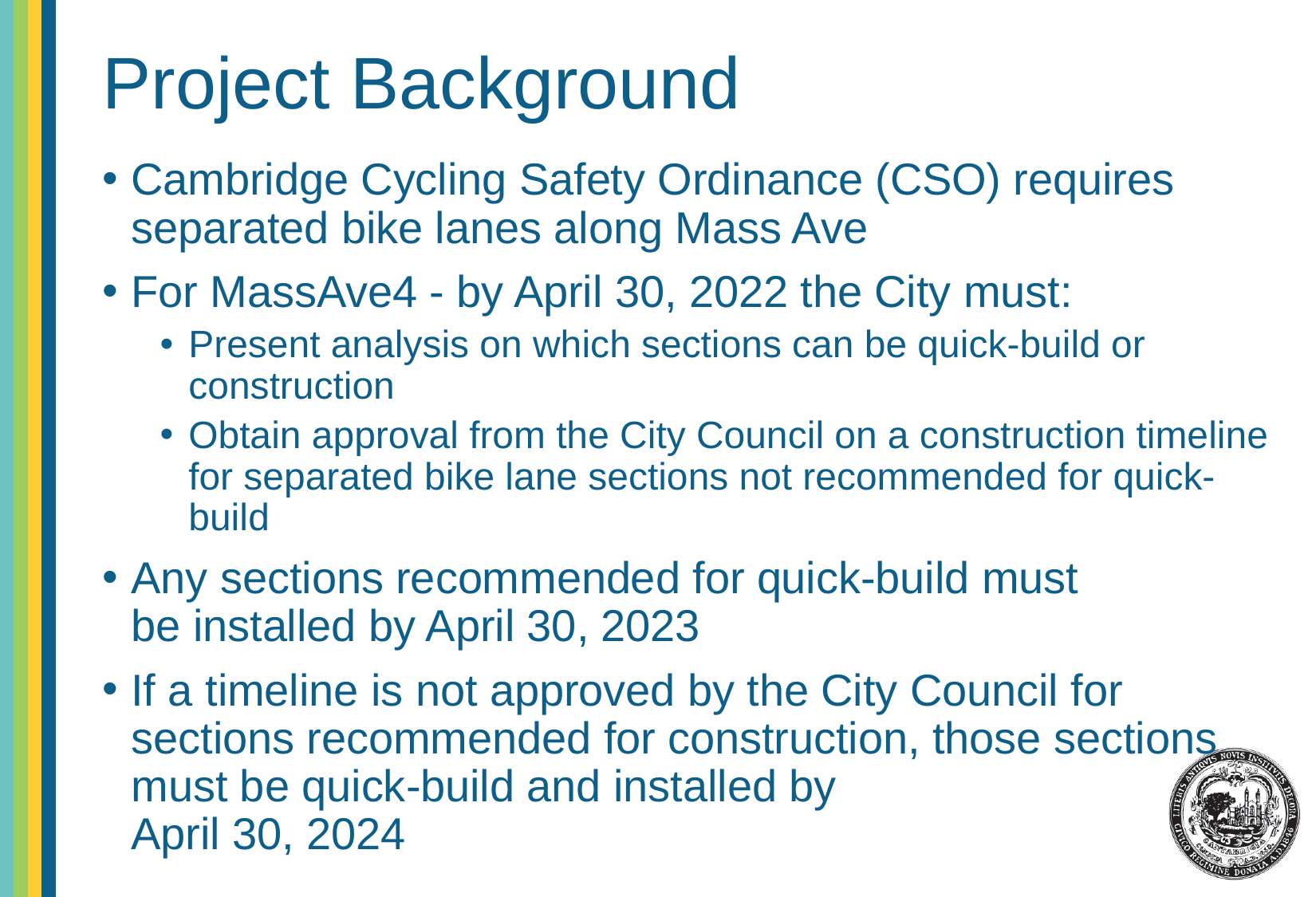

# Project Background
Cambridge Cycling Safety Ordinance (CSO) requires separated bike lanes along Mass Ave
For MassAve4 - by April 30, 2022 the City must:
Present analysis on which sections can be quick-build or construction
Obtain approval from the City Council on a construction timeline for separated bike lane sections not recommended for quick-build
Any sections recommended for quick-build must be installed by April 30, 2023
If a timeline is not approved by the City Council for sections recommended for construction, those sections must be quick-build and installed by
April 30, 2024